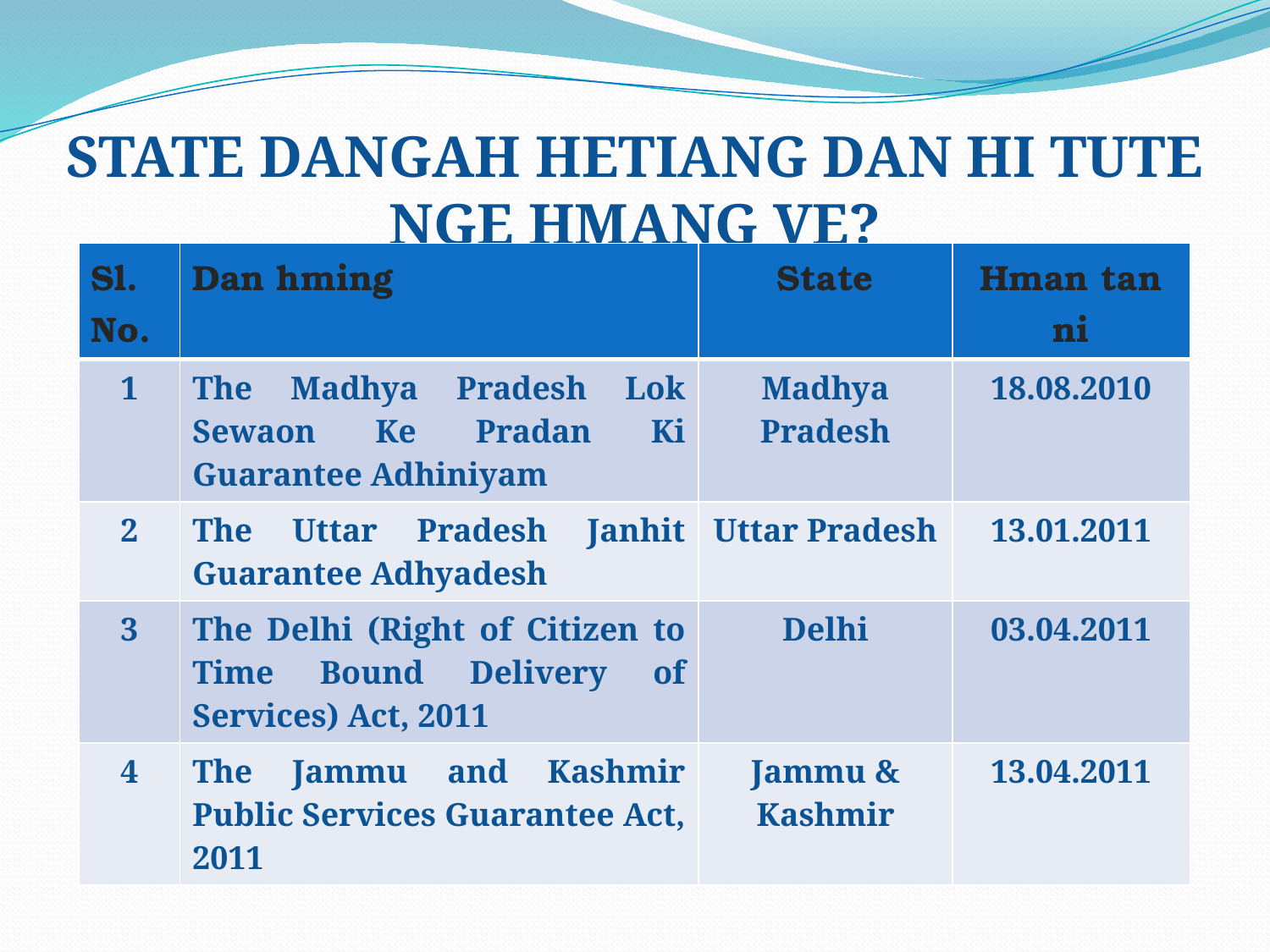

# STATE DANGAH HETIANG DAN HI TUTE NGE HMANG VE?
| Sl. No. | Dan hming | State | Hman tan ni |
| --- | --- | --- | --- |
| 1 | The Madhya Pradesh Lok Sewaon Ke Pradan Ki Guarantee Adhiniyam | Madhya Pradesh | 18.08.2010 |
| 2 | The Uttar Pradesh Janhit Guarantee Adhyadesh | Uttar Pradesh | 13.01.2011 |
| 3 | The Delhi (Right of Citizen to Time Bound Delivery of Services) Act, 2011 | Delhi | 03.04.2011 |
| 4 | The Jammu and Kashmir Public Services Guarantee Act, 2011 | Jammu & Kashmir | 13.04.2011 |